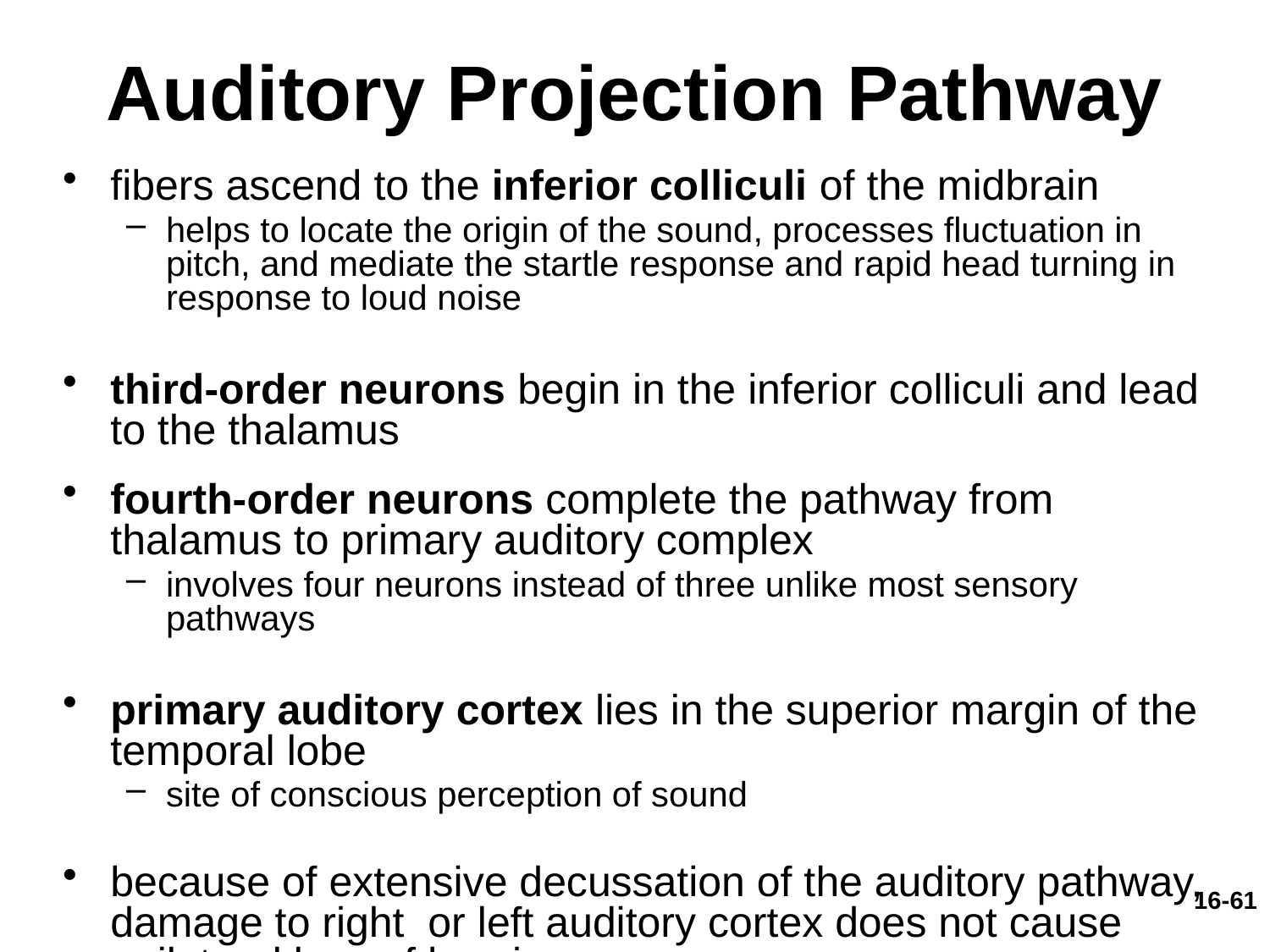

# Auditory Projection Pathway
fibers ascend to the inferior colliculi of the midbrain
helps to locate the origin of the sound, processes fluctuation in pitch, and mediate the startle response and rapid head turning in response to loud noise

third-order neurons begin in the inferior colliculi and lead to the thalamus

fourth-order neurons complete the pathway from thalamus to primary auditory complex
involves four neurons instead of three unlike most sensory pathways

primary auditory cortex lies in the superior margin of the temporal lobe
site of conscious perception of sound

because of extensive decussation of the auditory pathway, damage to right  or left auditory cortex does not cause unilateral loss of hearing
16-61